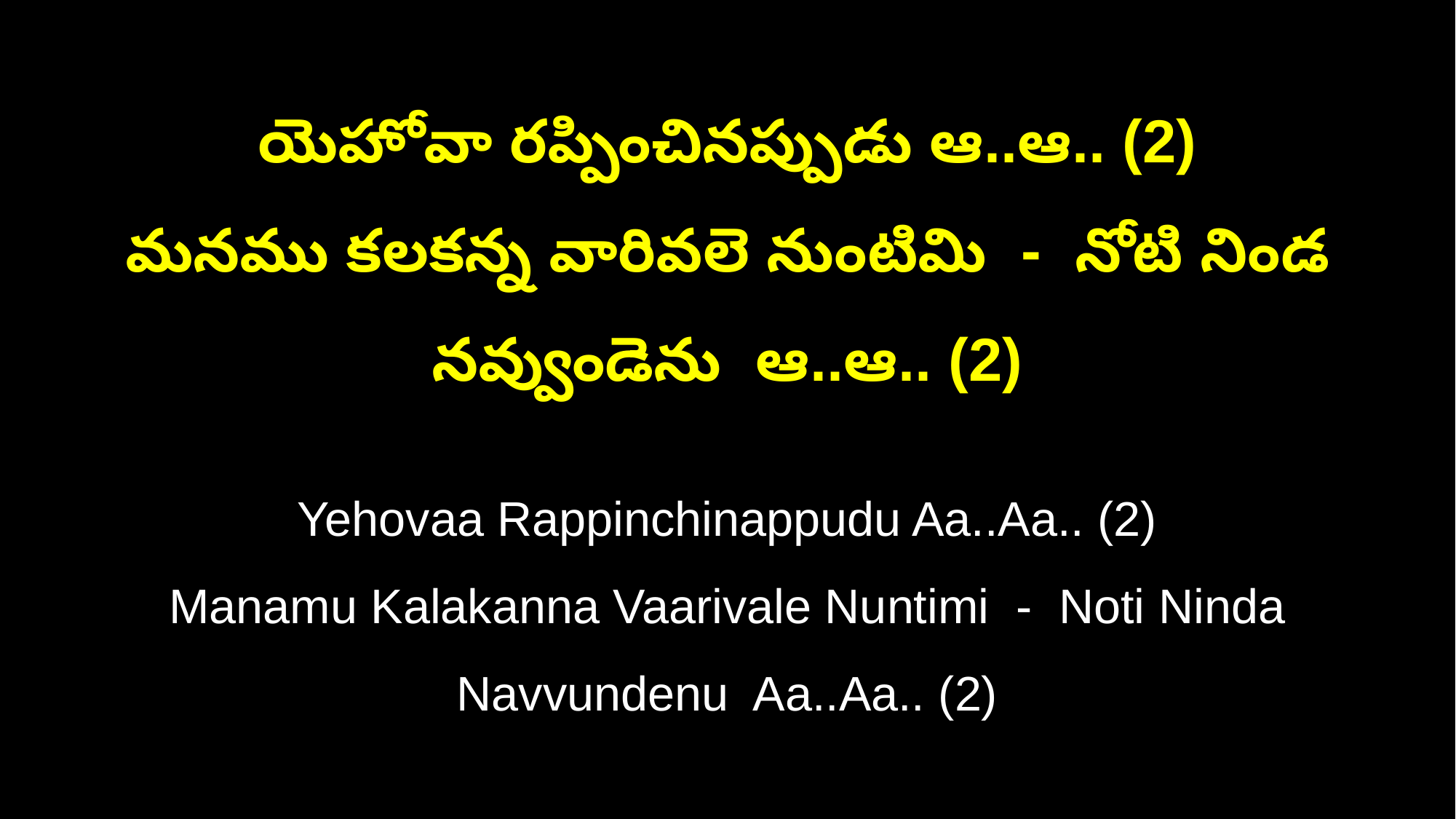

యెహోవా రప్పించినప్పుడు ఆ..ఆ.. (2)
మనము కలకన్న వారివలె నుంటిమి  -  నోటి నిండ నవ్వుండెను  ఆ..ఆ.. (2)
Yehovaa Rappinchinappudu Aa..Aa.. (2)
Manamu Kalakanna Vaarivale Nuntimi  -  Noti Ninda Navvundenu  Aa..Aa.. (2)